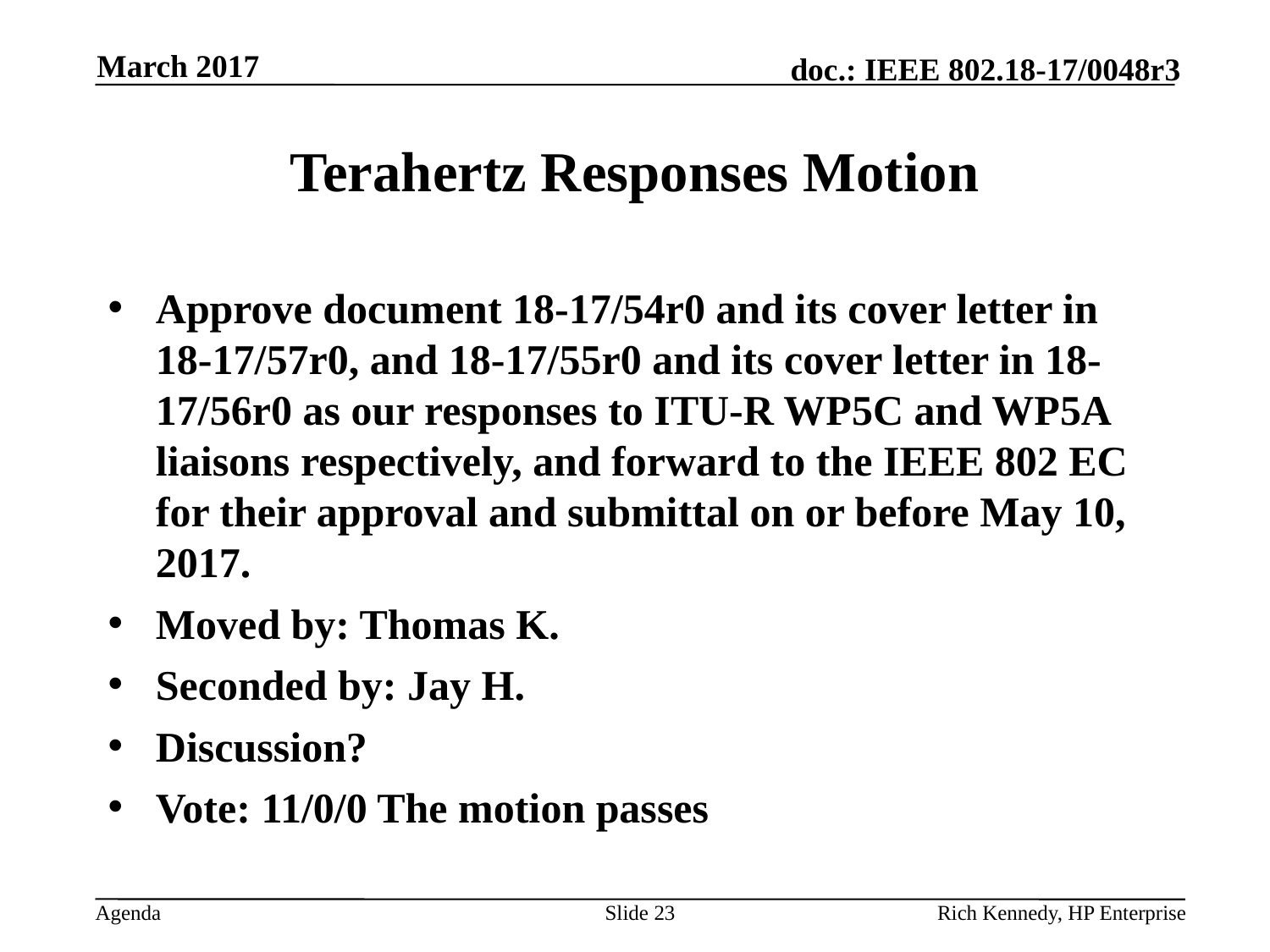

March 2017
# Terahertz Responses Motion
Approve document 18-17/54r0 and its cover letter in 18-17/57r0, and 18-17/55r0 and its cover letter in 18-17/56r0 as our responses to ITU-R WP5C and WP5A liaisons respectively, and forward to the IEEE 802 EC for their approval and submittal on or before May 10, 2017.
Moved by: Thomas K.
Seconded by: Jay H.
Discussion?
Vote: 11/0/0 The motion passes
Slide 23
Rich Kennedy, HP Enterprise